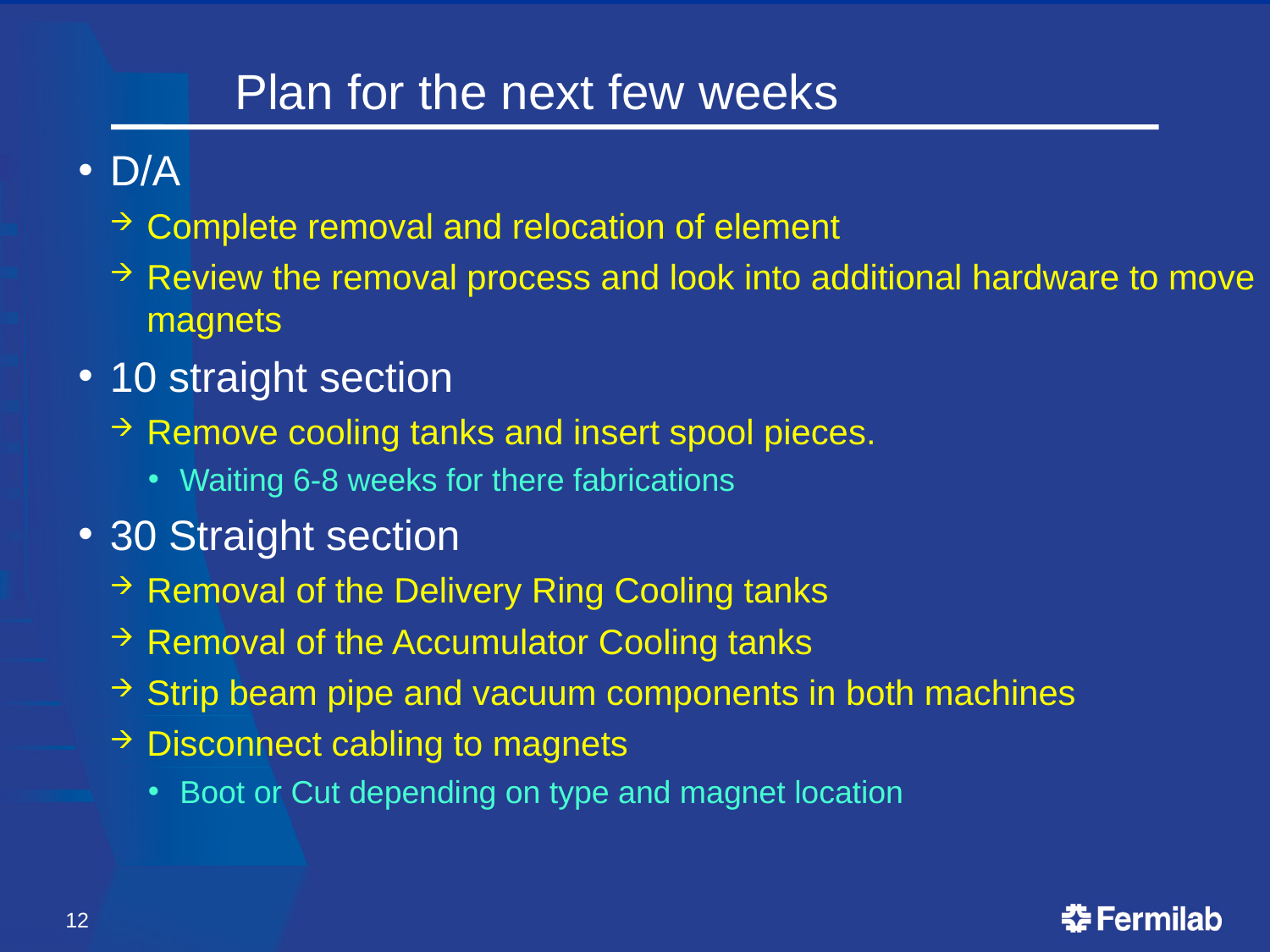

# Plan for the next few weeks
D/A
Complete removal and relocation of element
Review the removal process and look into additional hardware to move magnets
10 straight section
Remove cooling tanks and insert spool pieces.
Waiting 6-8 weeks for there fabrications
30 Straight section
Removal of the Delivery Ring Cooling tanks
Removal of the Accumulator Cooling tanks
Strip beam pipe and vacuum components in both machines
Disconnect cabling to magnets
Boot or Cut depending on type and magnet location

12